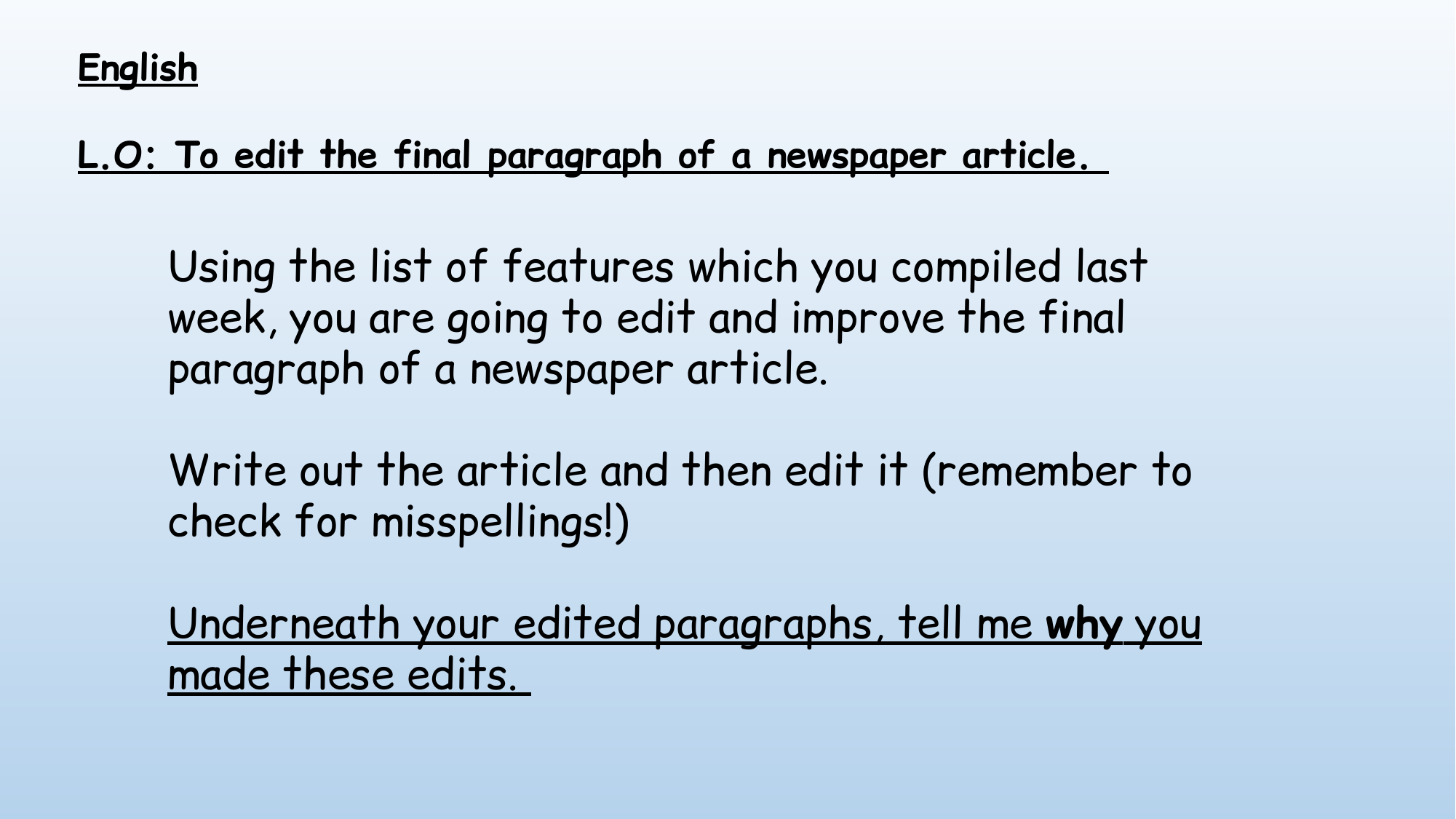

English

L.O: To edit the final paragraph of a newspaper article.
Using the list of features which you compiled last week, you are going to edit and improve the final paragraph of a newspaper article.

Write out the article and then edit it (remember to check for misspellings!)

Underneath your edited paragraphs, tell me why you made these edits.